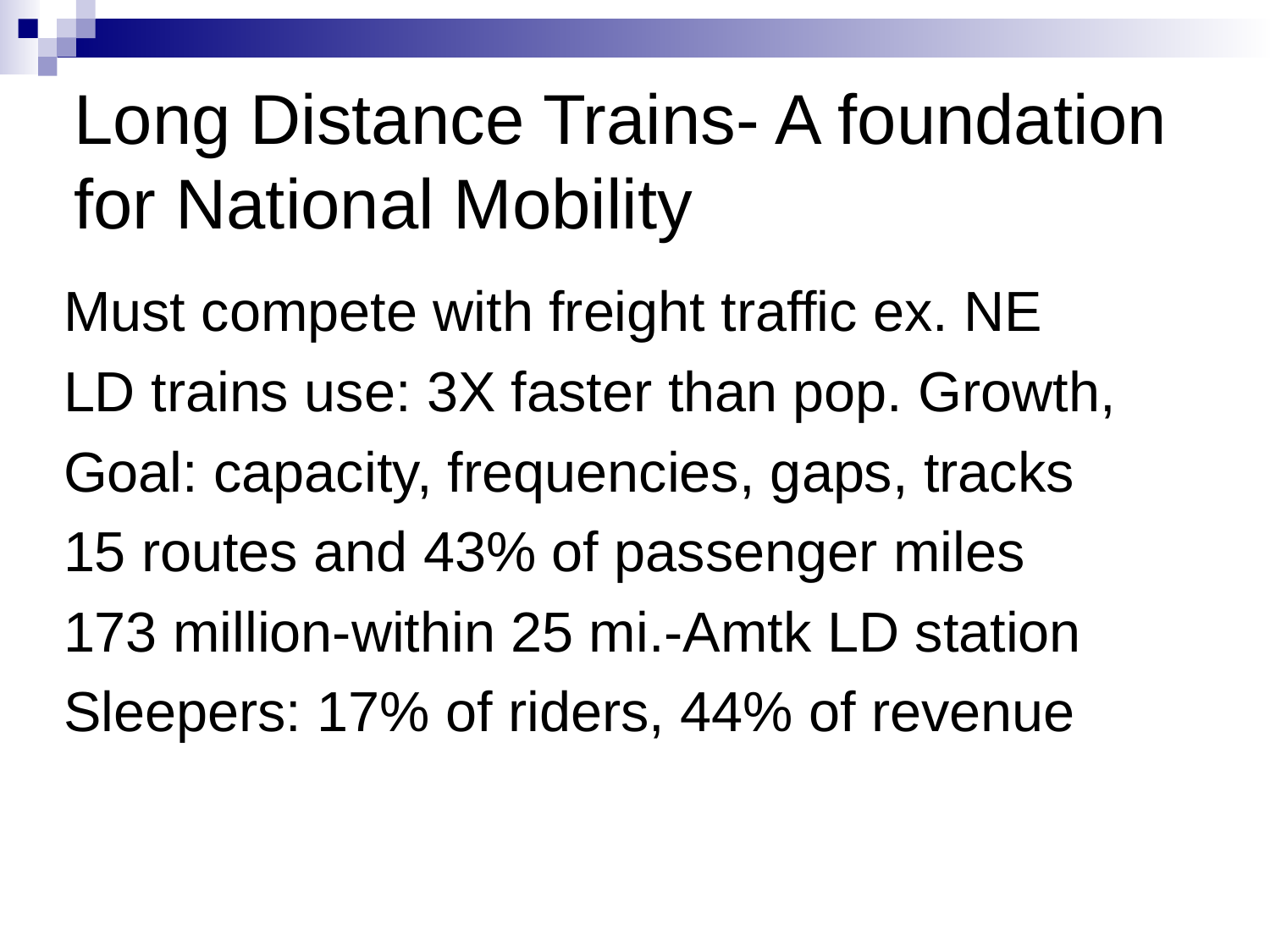

Long Distance Trains- A foundation for National Mobility
Must compete with freight traffic ex. NE
LD trains use: 3X faster than pop. Growth,
Goal: capacity, frequencies, gaps, tracks
15 routes and 43% of passenger miles
173 million-within 25 mi.-Amtk LD station
Sleepers: 17% of riders, 44% of revenue